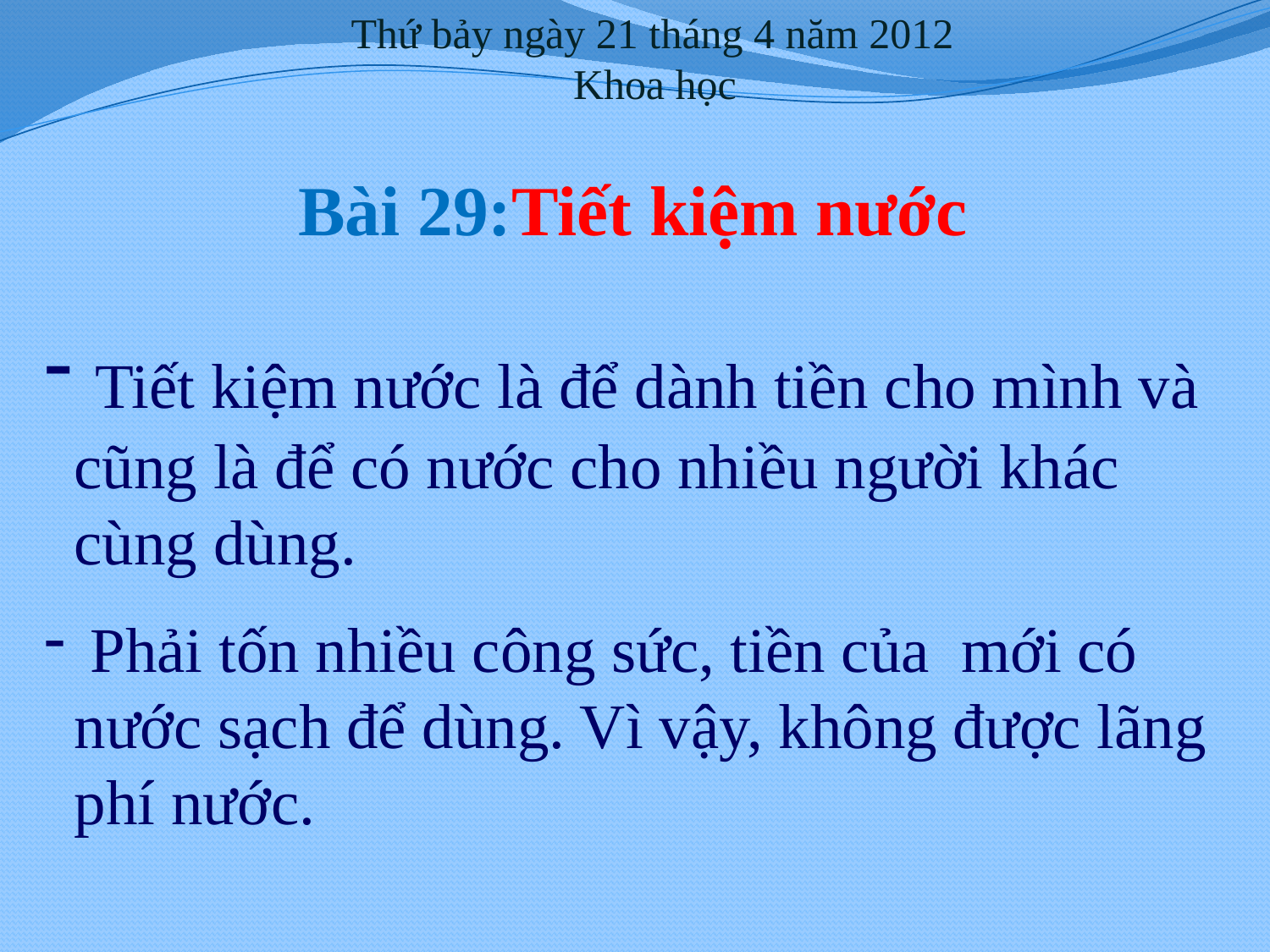

Thứ bảy ngày 21 tháng 4 năm 2012
                     Khoa học

Bài 29:Tiết kiệm nước
 Tiết kiệm nước là để dành tiền cho mình và cũng là để có nước cho nhiều người khác cùng dùng.
 Phải tốn nhiều công sức, tiền của  mới có nước sạch để dùng. Vì vậy, không được lãng phí nước.